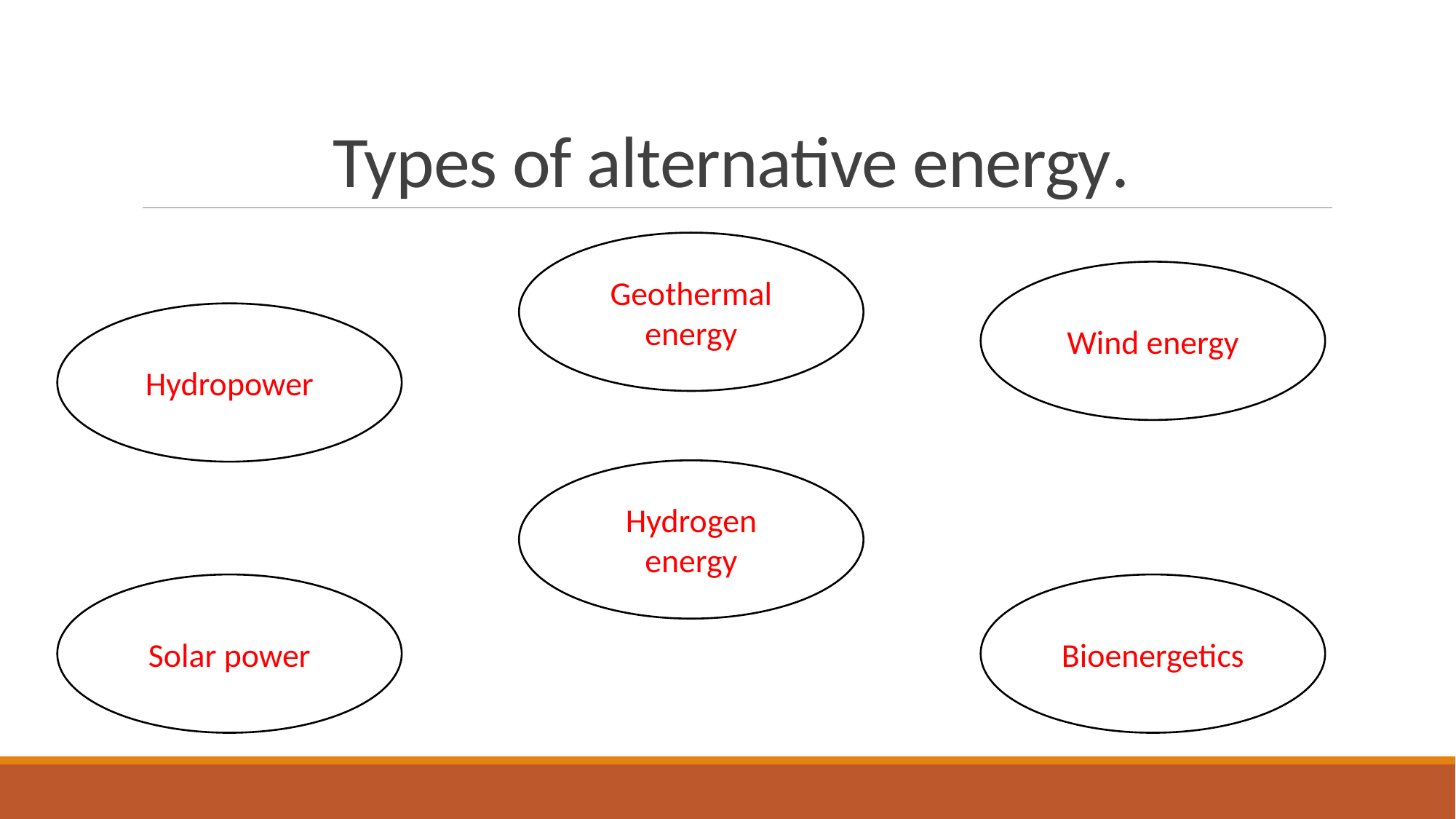

# Types of alternative energy.
Geothermal energy
Wind energy
Hydropower
Hydrogen energy
Solar power
Bioenergetics